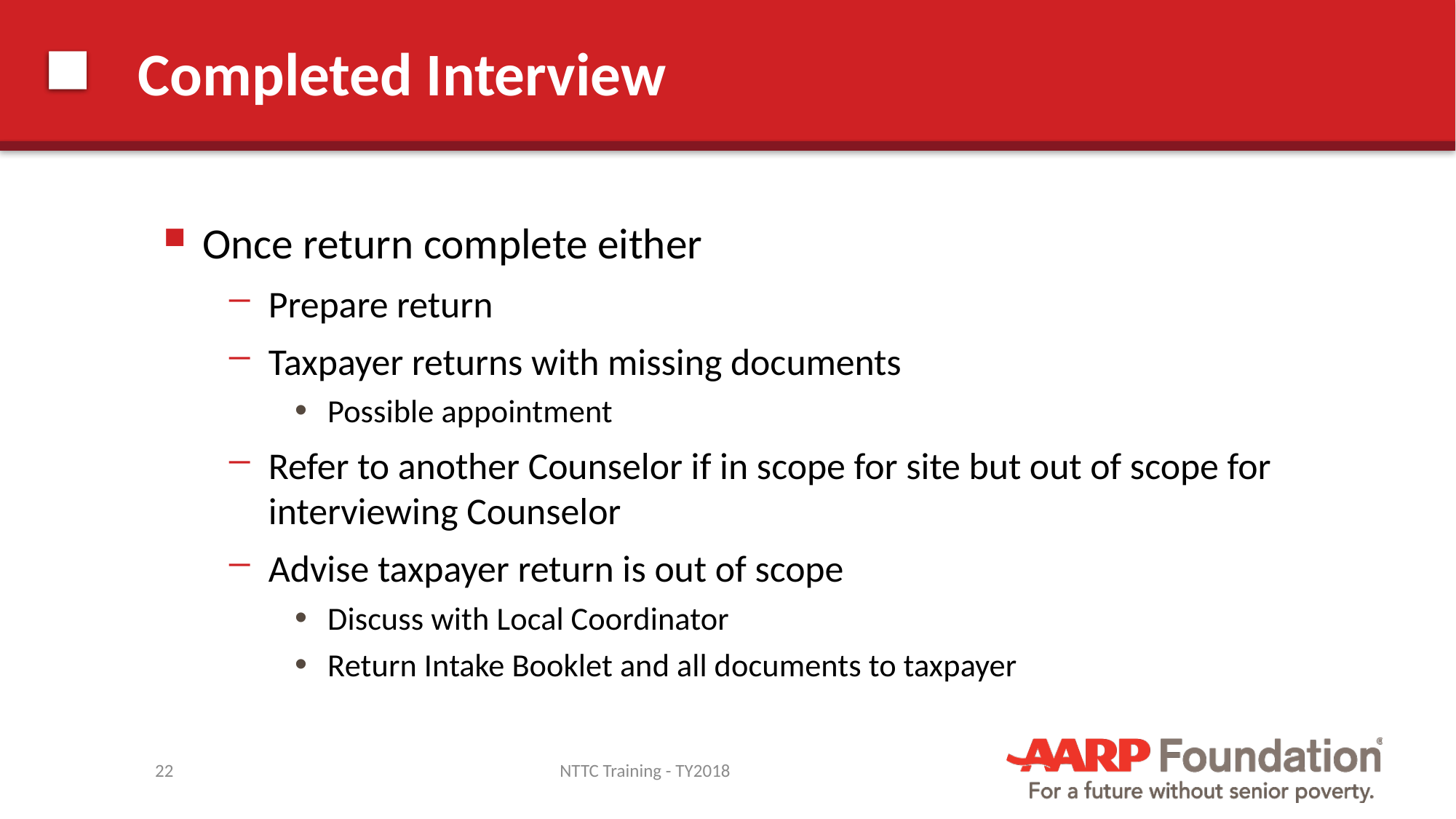

# Completed Interview
Once return complete either
Prepare return
Taxpayer returns with missing documents
Possible appointment
Refer to another Counselor if in scope for site but out of scope for interviewing Counselor
Advise taxpayer return is out of scope
Discuss with Local Coordinator
Return Intake Booklet and all documents to taxpayer
22
NTTC Training - TY2018